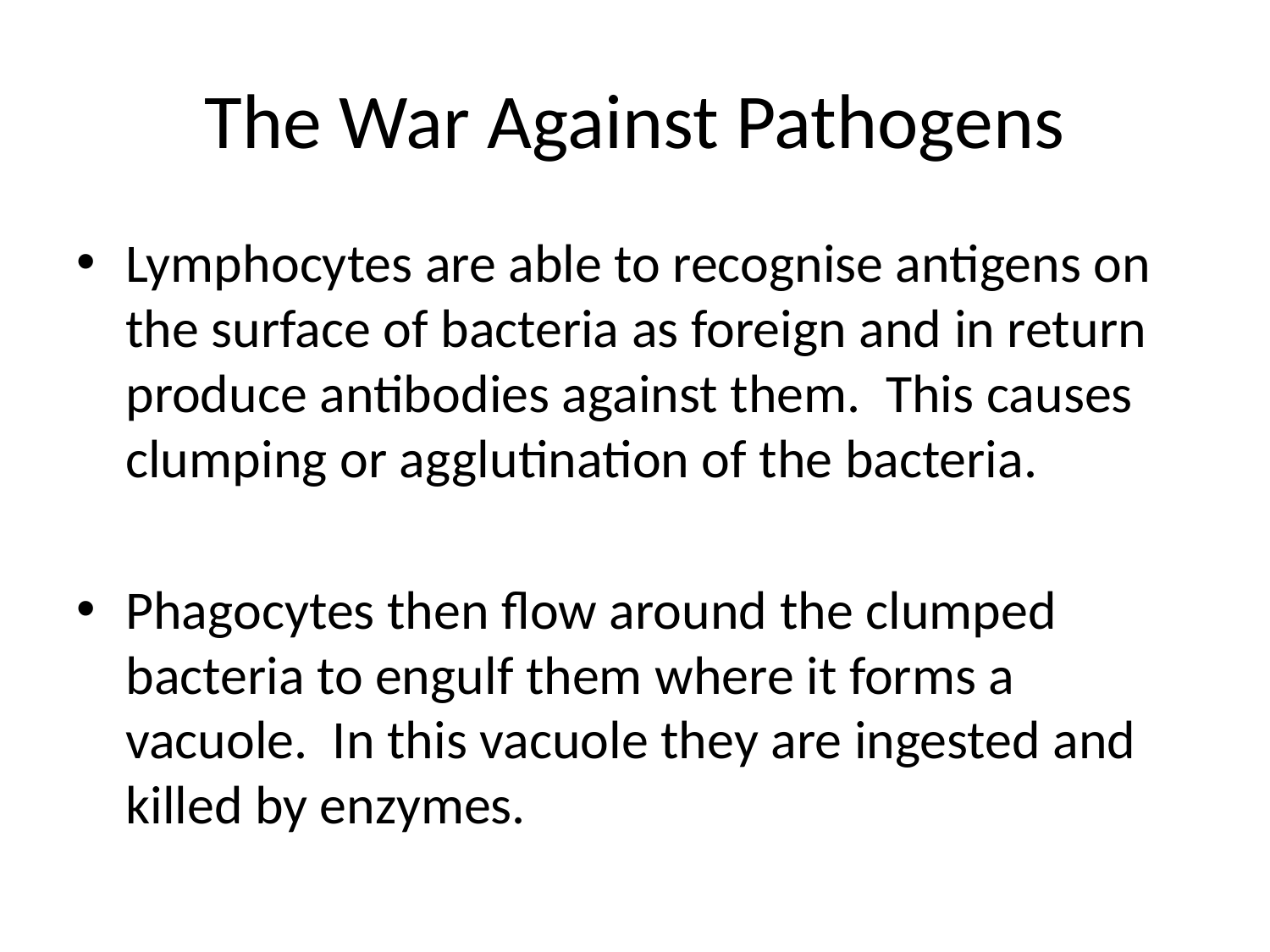

# The War Against Pathogens
Lymphocytes are able to recognise antigens on the surface of bacteria as foreign and in return produce antibodies against them.  This causes clumping or agglutination of the bacteria.

Phagocytes then flow around the clumped bacteria to engulf them where it forms a vacuole.  In this vacuole they are ingested and killed by enzymes.